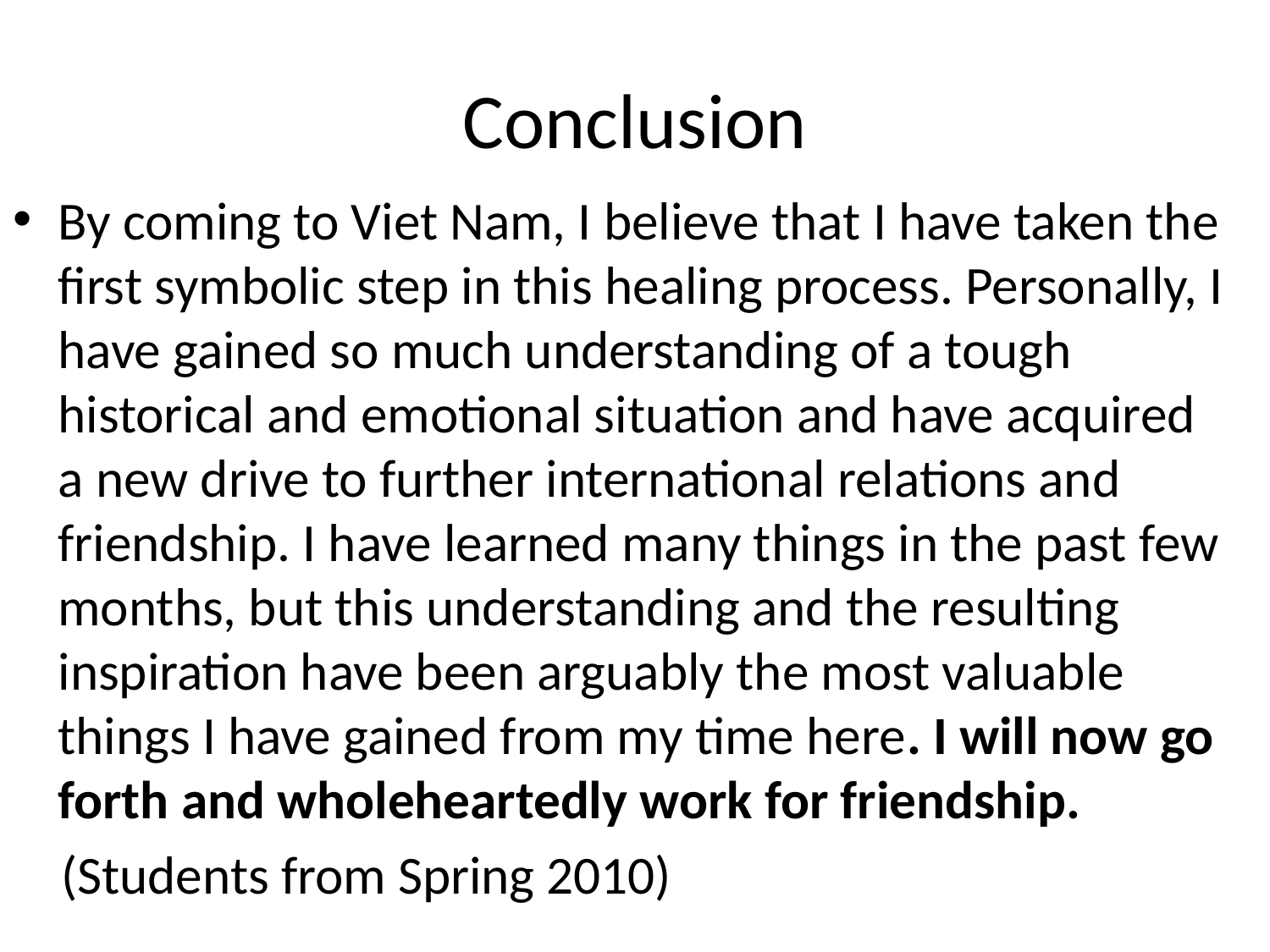

# Conclusion
By coming to Viet Nam, I believe that I have taken the first symbolic step in this healing process. Personally, I have gained so much understanding of a tough historical and emotional situation and have acquired a new drive to further international relations and friendship. I have learned many things in the past few months, but this understanding and the resulting inspiration have been arguably the most valuable things I have gained from my time here. I will now go forth and wholeheartedly work for friendship.
    (Students from Spring 2010)